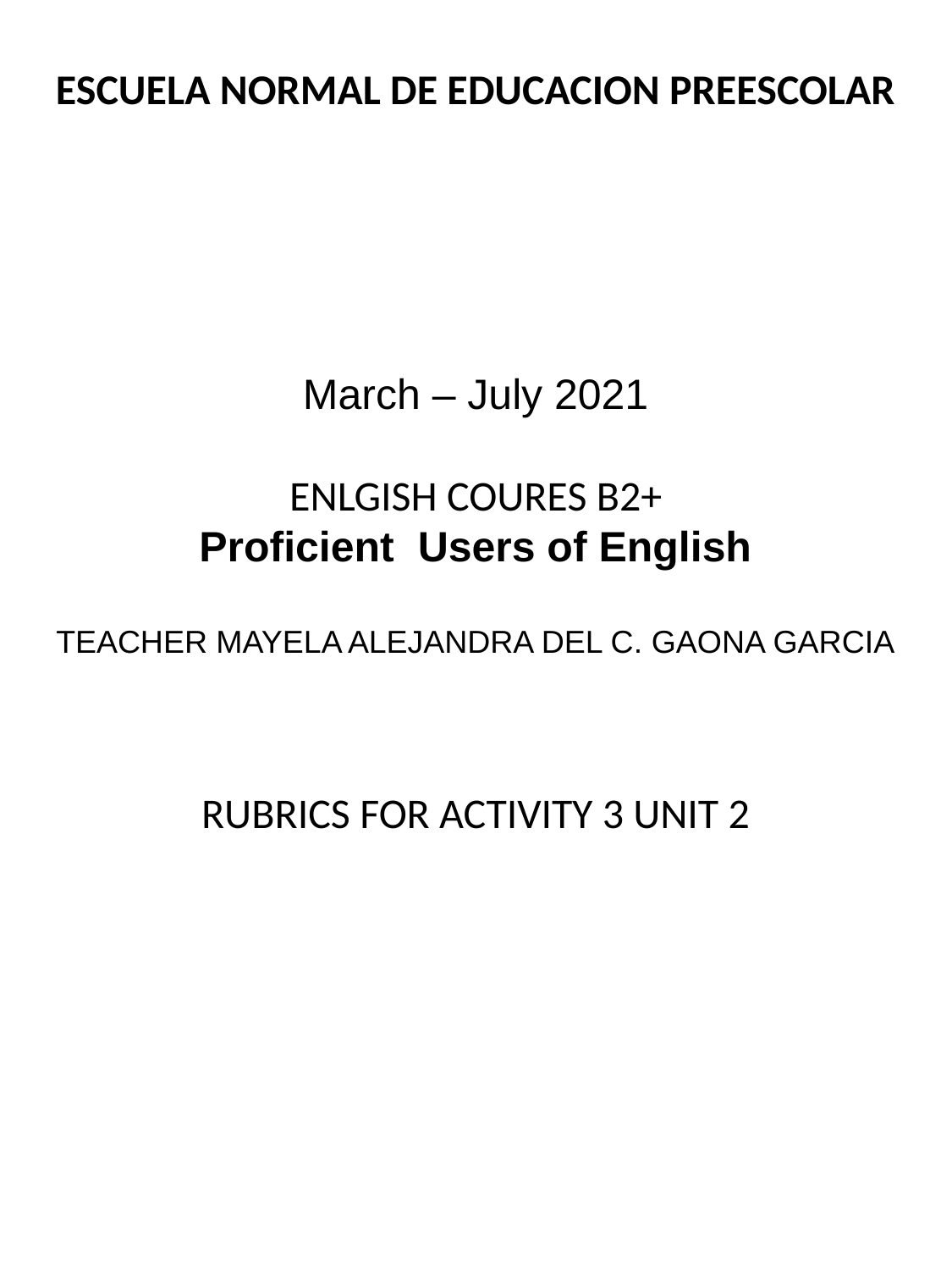

ESCUELA NORMAL DE EDUCACION PREESCOLAR

March – July 2021

ENLGISH COURES B2+
Proficient  Users of English

TEACHER MAYELA ALEJANDRA DEL C. GAONA GARCIA

RUBRICS FOR ACTIVITY 3 UNIT 2